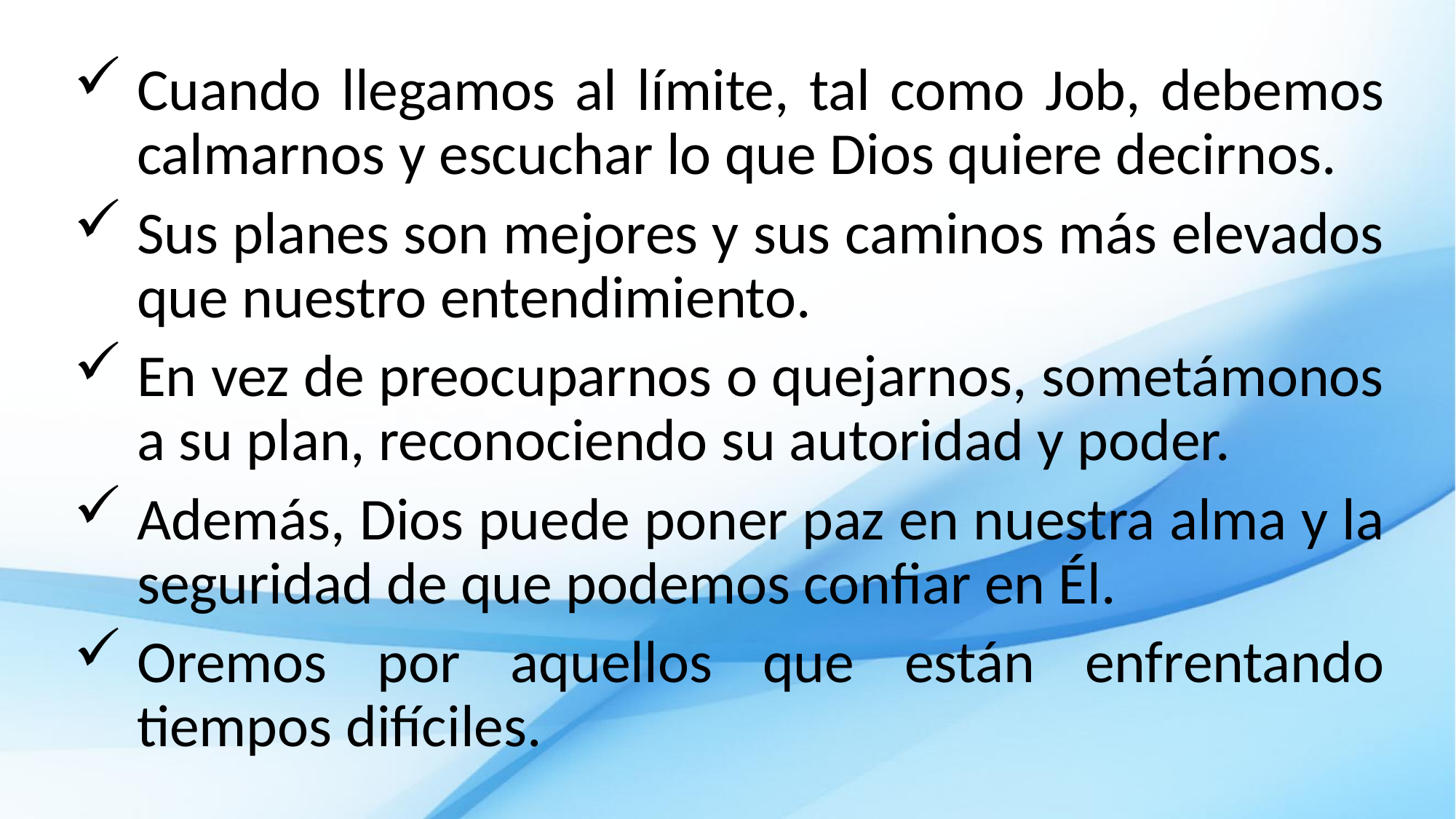

Cuando llegamos al límite, tal como Job, debemos calmarnos y escuchar lo que Dios quiere decirnos.
Sus planes son mejores y sus caminos más elevados que nuestro entendimiento.
En vez de preocuparnos o quejarnos, sometámonos a su plan, reconociendo su autoridad y poder.
Además, Dios puede poner paz en nuestra alma y la seguridad de que podemos confiar en Él.
Oremos por aquellos que están enfrentando tiempos difíciles.